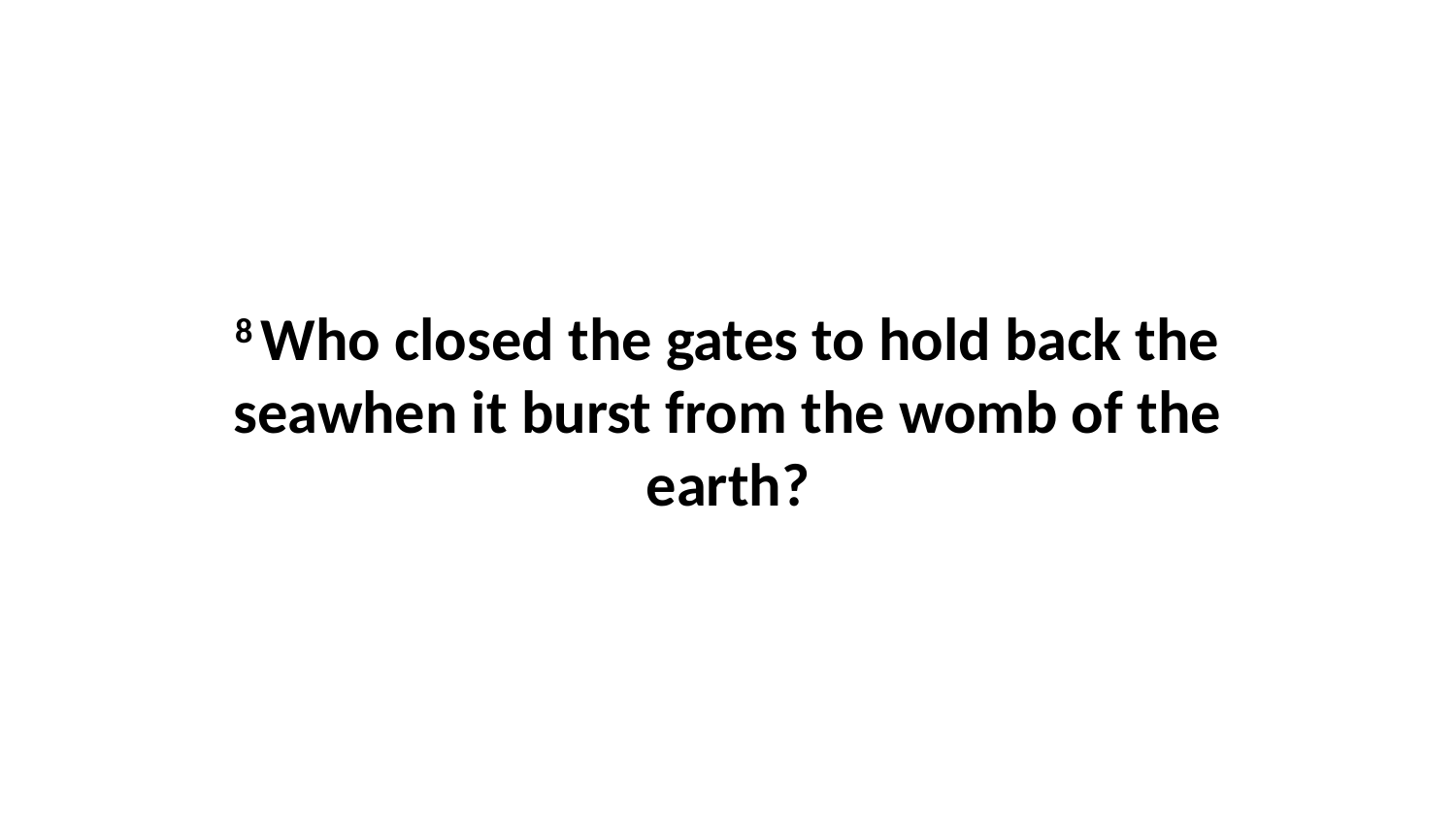

8 Who closed the gates to hold back the seawhen it burst from the womb of the earth?